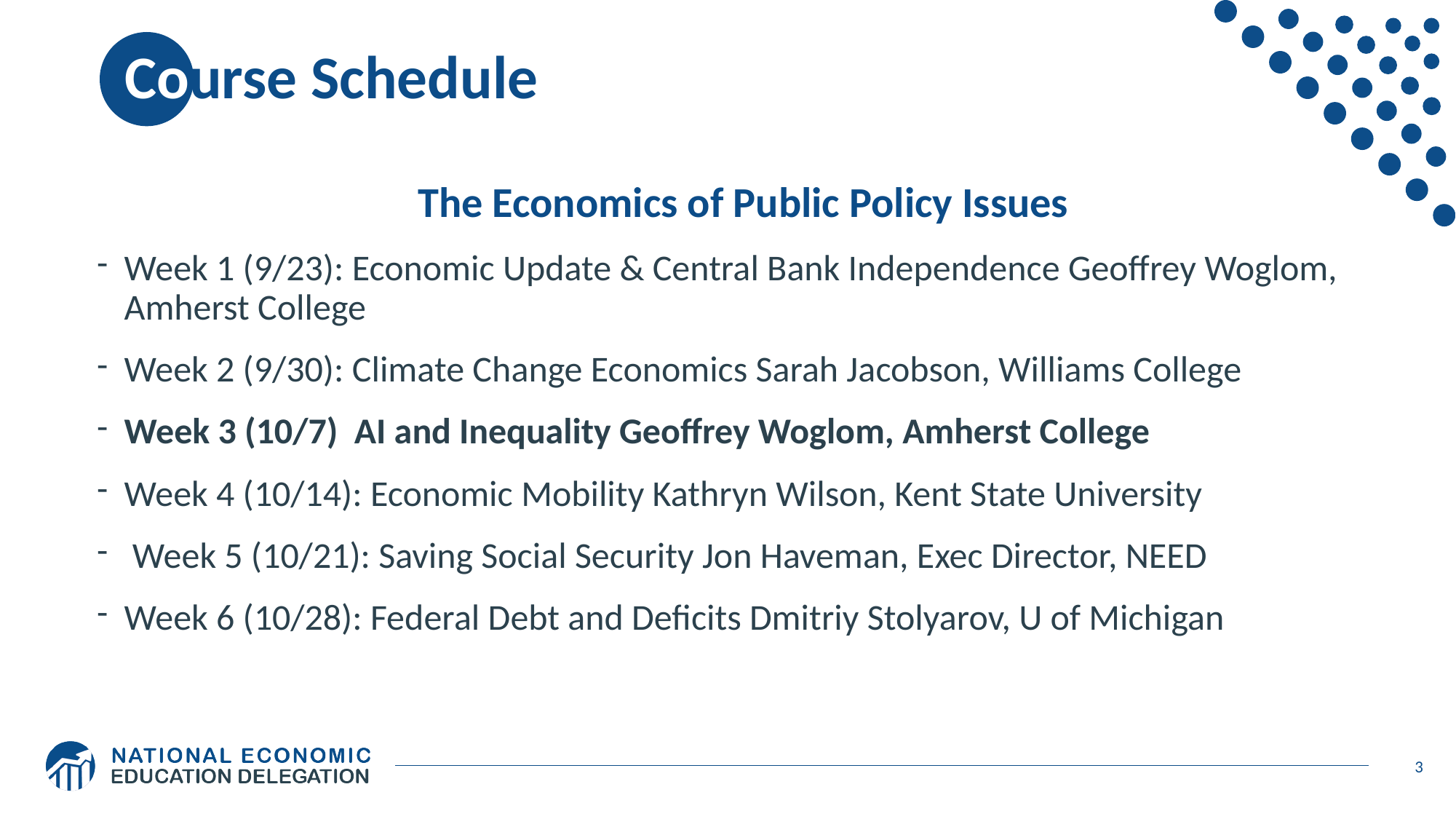

# Course Schedule
The Economics of Public Policy Issues
Week 1 (9/23): Economic Update & Central Bank Independence Geoffrey Woglom, Amherst College
Week 2 (9/30): Climate Change Economics Sarah Jacobson, Williams College
Week 3 (10/7)  AI and Inequality Geoffrey Woglom, Amherst College
Week 4 (10/14): Economic Mobility Kathryn Wilson, Kent State University
 Week 5 (10/21): Saving Social Security Jon Haveman, Exec Director, NEED
Week 6 (10/28): Federal Debt and Deficits Dmitriy Stolyarov, U of Michigan
3